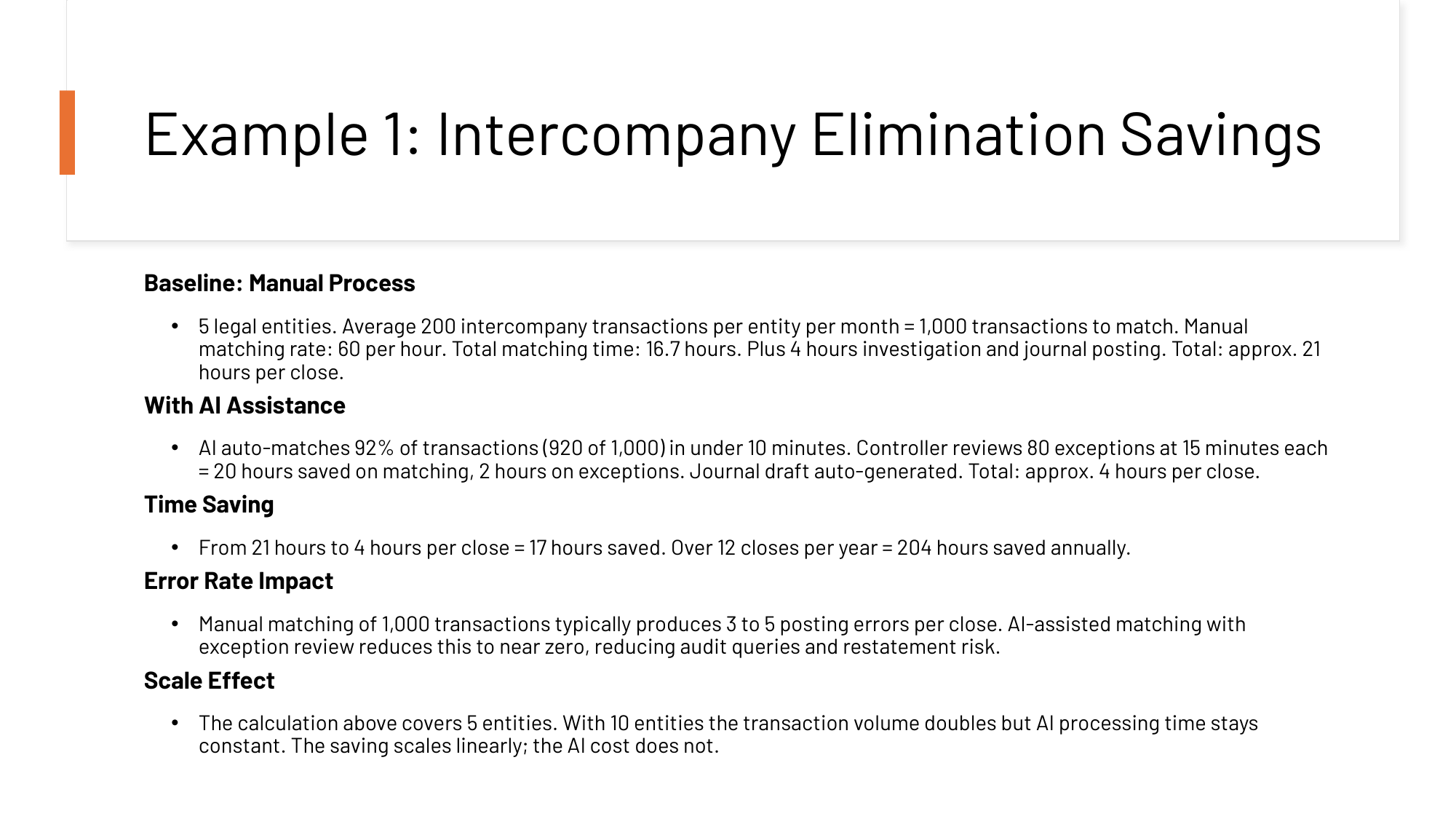

# Example 1: Intercompany Elimination Savings

Baseline: Manual Process
5 legal entities. Average 200 intercompany transactions per entity per month = 1,000 transactions to match. Manual matching rate: 60 per hour. Total matching time: 16.7 hours. Plus 4 hours investigation and journal posting. Total: approx. 21 hours per close.
With AI Assistance
AI auto-matches 92% of transactions (920 of 1,000) in under 10 minutes. Controller reviews 80 exceptions at 15 minutes each = 20 hours saved on matching, 2 hours on exceptions. Journal draft auto-generated. Total: approx. 4 hours per close.
Time Saving
From 21 hours to 4 hours per close = 17 hours saved. Over 12 closes per year = 204 hours saved annually.
Error Rate Impact
Manual matching of 1,000 transactions typically produces 3 to 5 posting errors per close. AI-assisted matching with exception review reduces this to near zero, reducing audit queries and restatement risk.
Scale Effect
The calculation above covers 5 entities. With 10 entities the transaction volume doubles but AI processing time stays constant. The saving scales linearly; the AI cost does not.